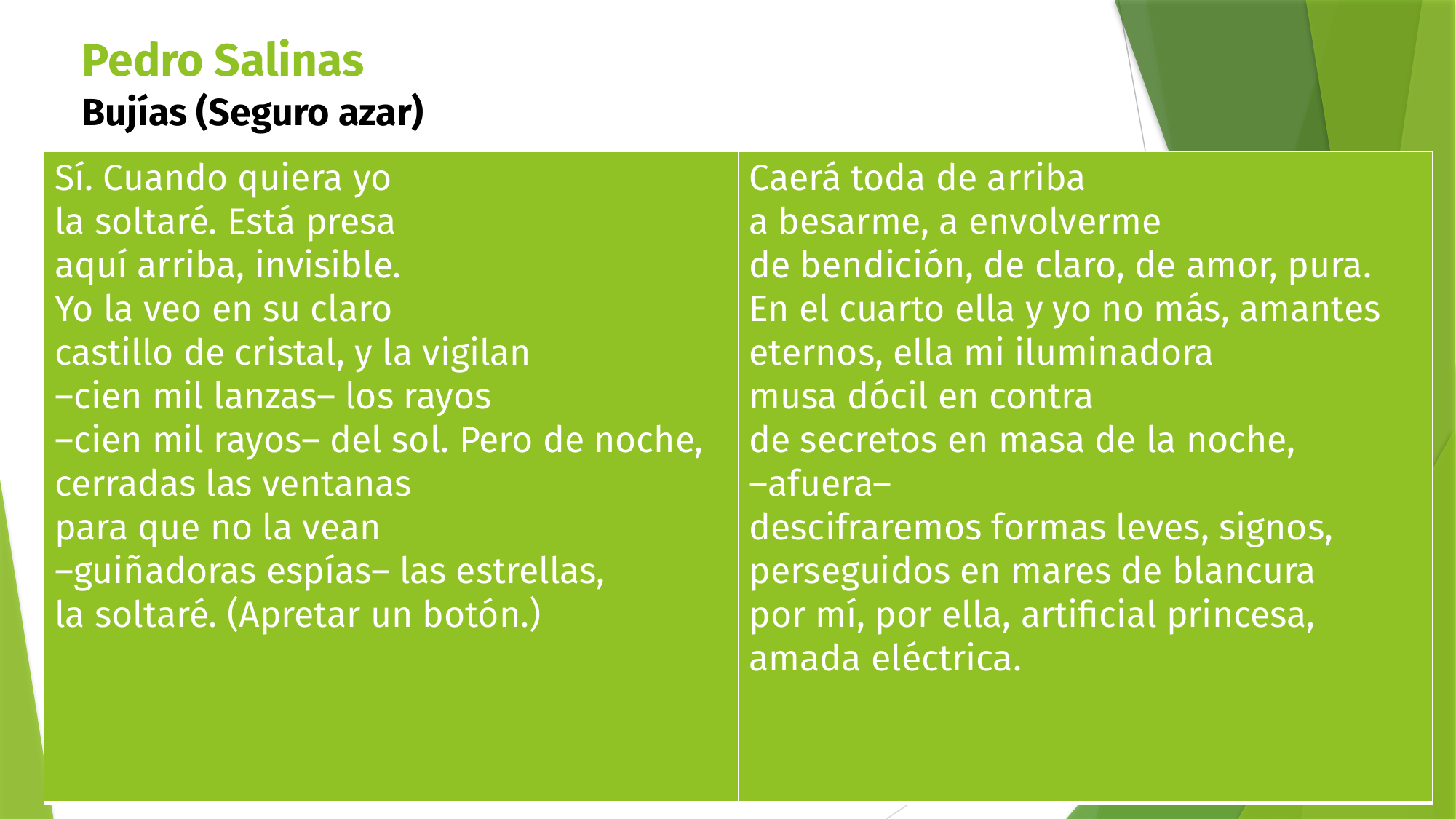

# Pedro Salinas   Bujías (Seguro azar)
| Sí. Cuando quiera yo la soltaré. Está presa aquí arriba, invisible. Yo la veo en su claro castillo de cristal, y la vigilan –cien mil lanzas– los rayos –cien mil rayos– del sol. Pero de noche, cerradas las ventanas para que no la vean –guiñadoras espías– las estrellas,  la soltaré. (Apretar un botón.) | Caerá toda de arriba a besarme, a envolverme de bendición, de claro, de amor, pura. En el cuarto ella y yo no más, amantes eternos, ella mi iluminadora musa dócil en contra de secretos en masa de la noche, –afuera– descifraremos formas leves, signos,  perseguidos en mares de blancura por mí, por ella, artificial princesa, amada eléctrica. |
| --- | --- |